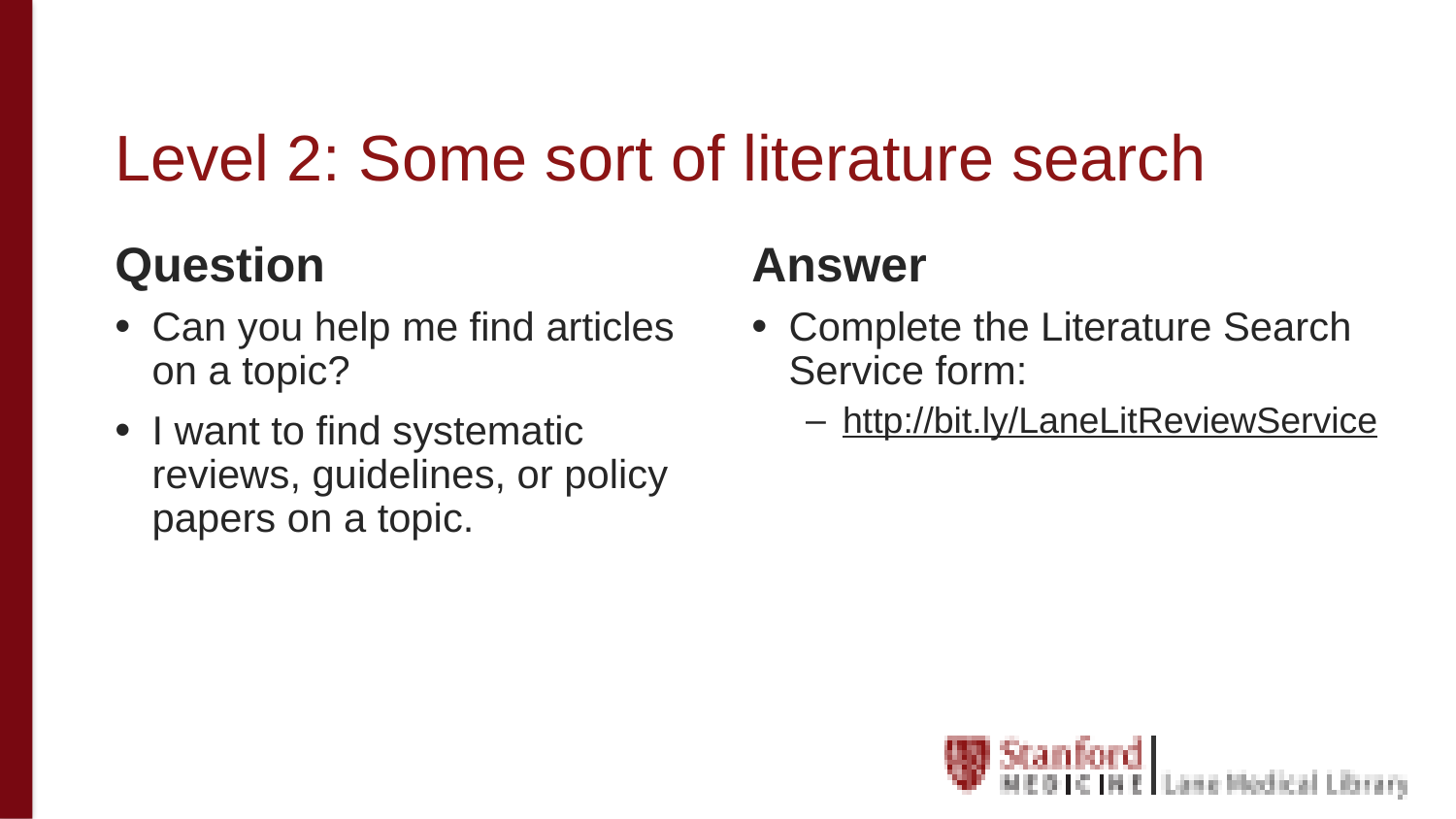

# Level 2: Some sort of literature search
Question
Answer
Can you help me find articles on a topic?
I want to find systematic reviews, guidelines, or policy papers on a topic.
Complete the Literature Search Service form:
http://bit.ly/LaneLitReviewService